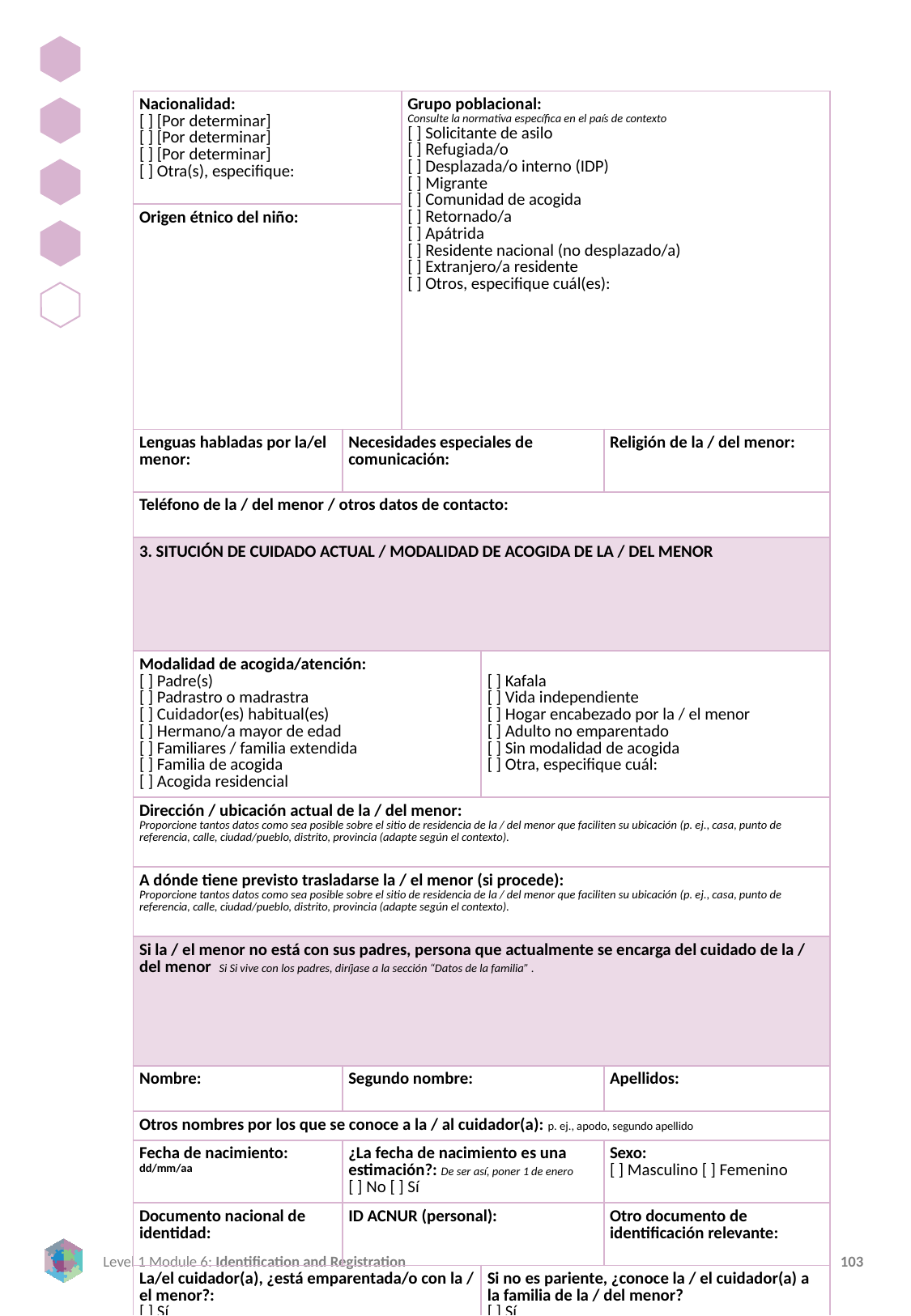

| Nacionalidad: [ ] [Por determinar] [ ] [Por determinar] [ ] [Por determinar] [ ] Otra(s), especifique: |  | Grupo poblacional: Consulte la normativa específica en el país de contexto [ ] Solicitante de asilo [ ] Refugiada/o [ ] Desplazada/o interno (IDP) [ ] Migrante [ ] Comunidad de acogida [ ] Retornado/a [ ] Apátrida [ ] Residente nacional (no desplazado/a) [ ] Extranjero/a residente [ ] Otros, especifique cuál(es): | Grupo de población: Consulte las directrices específicas del contexto sobre cómo se determina esto en el país [ ] Solicitante de asilo [ ] Refugiado [ ] Desplazado interno (IDP) [ ] Migrante [ ] Comunidad de acogida [ ] Retornado [ ] Apátrida [ ] Residente nacional (no desplazado) [ ] Extranjero residente [ ] Otros, especifique: |  |
| --- | --- | --- | --- | --- |
| Origen étnico del niño: |  |  |  |  |
| Lenguas habladas por la/el menor: | Necesidades especiales de comunicación: |  |  | Religión de la / del menor: |
| Teléfono de la / del menor / otros datos de contacto: |  |  |  |  |
| 3. SITUCIÓN DE CUIDADO ACTUAL / MODALIDAD DE ACOGIDA DE LA / DEL MENOR |  |  |  |  |
| Modalidad de acogida/atención: [ ] Padre(s) [ ] Padrastro o madrastra [ ] Cuidador(es) habitual(es) [ ] Hermano/a mayor de edad [ ] Familiares / familia extendida [ ] Familia de acogida [ ] Acogida residencial |  |  | [ ] Kafala [ ] Vida independiente [ ] Hogar encabezado por la / el menor [ ] Adulto no emparentado [ ] Sin modalidad de acogida [ ] Otra, especifique cuál: |  |
| Dirección / ubicación actual de la / del menor: Proporcione tantos datos como sea posible sobre el sitio de residencia de la / del menor que faciliten su ubicación (p. ej., casa, punto de referencia, calle, ciudad/pueblo, distrito, provincia (adapte según el contexto). |  |  |  |  |
| A dónde tiene previsto trasladarse la / el menor (si procede): Proporcione tantos datos como sea posible sobre el sitio de residencia de la / del menor que faciliten su ubicación (p. ej., casa, punto de referencia, calle, ciudad/pueblo, distrito, provincia (adapte según el contexto). |  |  |  |  |
| Si la / el menor no está con sus padres, persona que actualmente se encarga del cuidado de la / del menor Si Si vive con los padres, diríjase a la sección “Datos de la familia” . |  |  |  |  |
| Nombre: | Segundo nombre: |  |  | Apellidos: |
| Otros nombres por los que se conoce a la / al cuidador(a): p. ej., apodo, segundo apellido |  |  |  |  |
| Fecha de nacimiento: dd/mm/aa | ¿La fecha de nacimiento es una estimación?: De ser así, poner 1 de enero [ ] No [ ] Sí |  |  | Sexo: [ ] Masculino [ ] Femenino |
| Documento nacional de identidad: | ID ACNUR (personal): |  |  | Otro documento de identificación relevante: |
| La/el cuidador(a), ¿está emparentada/o con la / el menor?: [ ] Sí [ ] No |  |  | Si no es pariente, ¿conoce la / el cuidador(a) a la familia de la / del menor? [ ] Sí [ ] No |  |